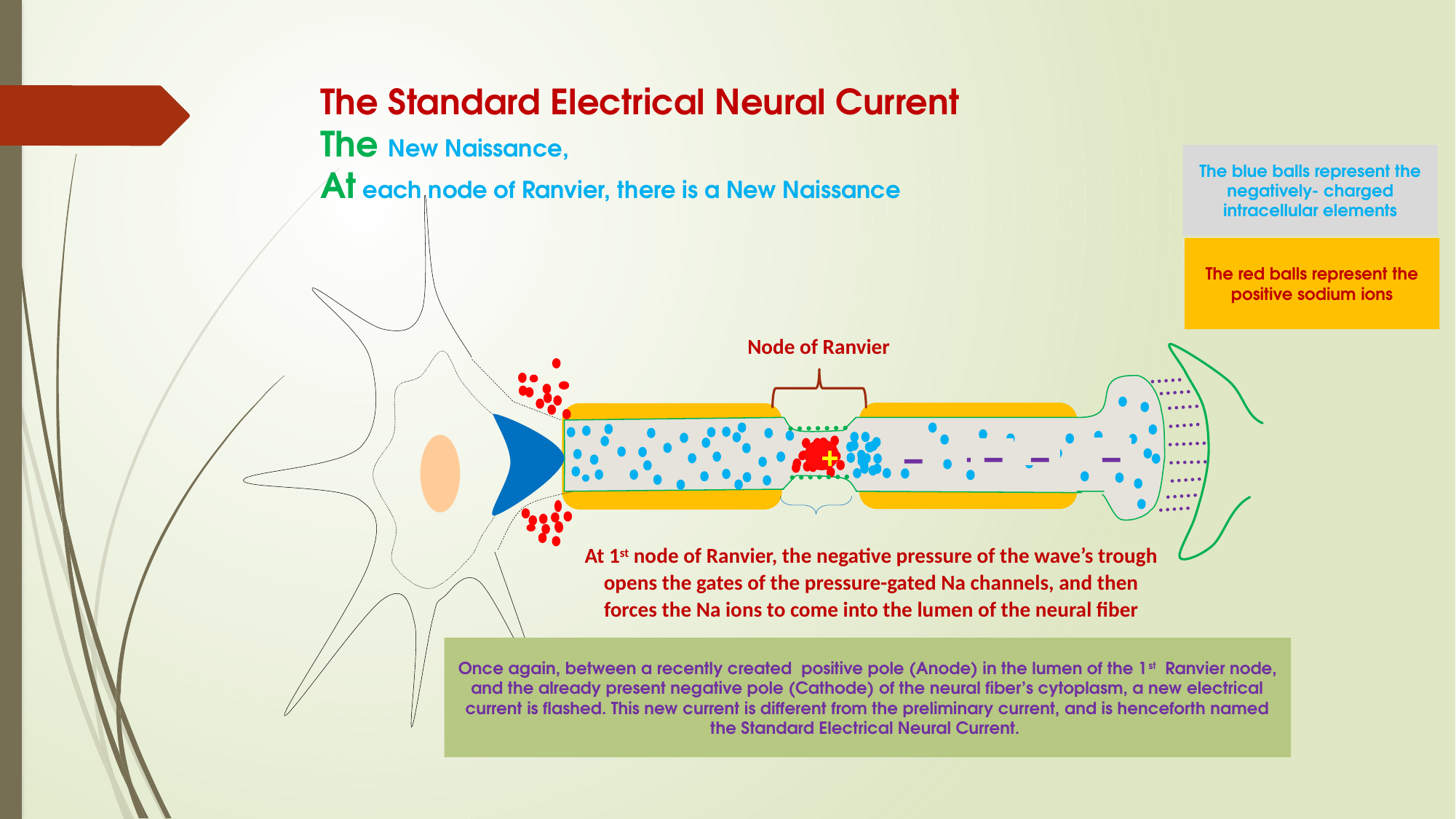

# The Standard Electrical Neural Current The New Naissance, At each node of Ranvier, there is a New Naissance
The blue balls represent the negatively- charged intracellular elements
The red balls represent the positive sodium ions
Node of Ranvier

-

-

-
-

+
-

At 1st node of Ranvier, the negative pressure of the wave’s trough opens the gates of the pressure-gated Na channels, and then forces the Na ions to come into the lumen of the neural fiber

Once again, between a recently created  positive pole (Anode) in the lumen of the 1st  Ranvier node, and the already present negative pole (Cathode) of the neural fiber’s cytoplasm, a new electrical current is flashed. This new current is different from the preliminary current, and is henceforth named the Standard Electrical Neural Current.